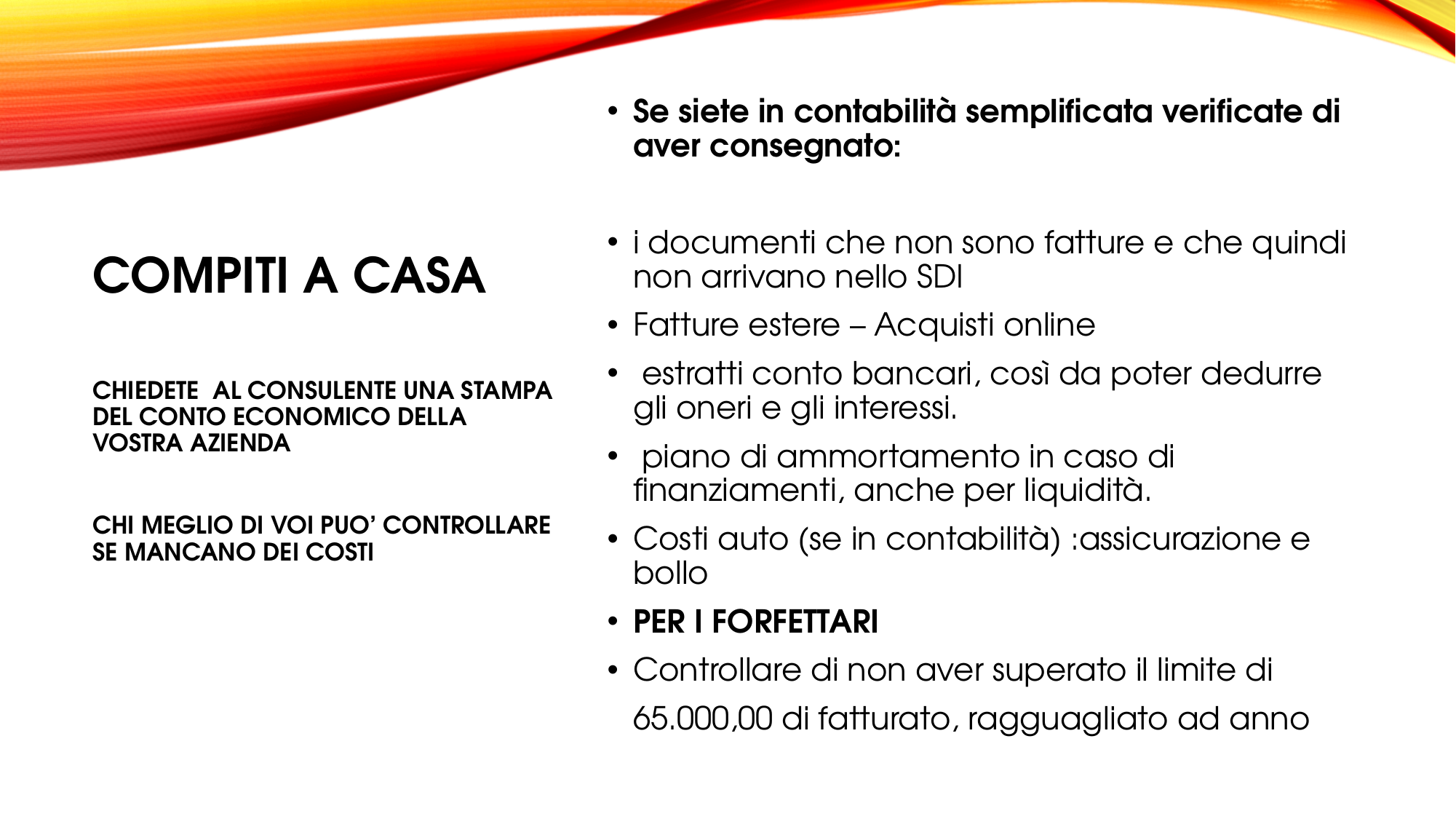

Se siete in contabilità semplificata verificate di aver consegnato:

i documenti che non sono fatture e che quindi non arrivano nello SDI
Fatture estere – Acquisti online
 estratti conto bancari, così da poter dedurre gli oneri e gli interessi.
 piano di ammortamento in caso di finanziamenti, anche per liquidità.
Costi auto (se in contabilità) :assicurazione e bollo
PER I FORFETTARI
Controllare di non aver superato il limite di
   65.000,00 di fatturato, ragguagliato ad anno
# COMPITI A CASA
CHIEDETE  AL CONSULENTE UNA STAMPA DEL CONTO ECONOMICO DELLA VOSTRA AZIENDA

CHI MEGLIO DI VOI PUO’ CONTROLLARE SE MANCANO DEI COSTI